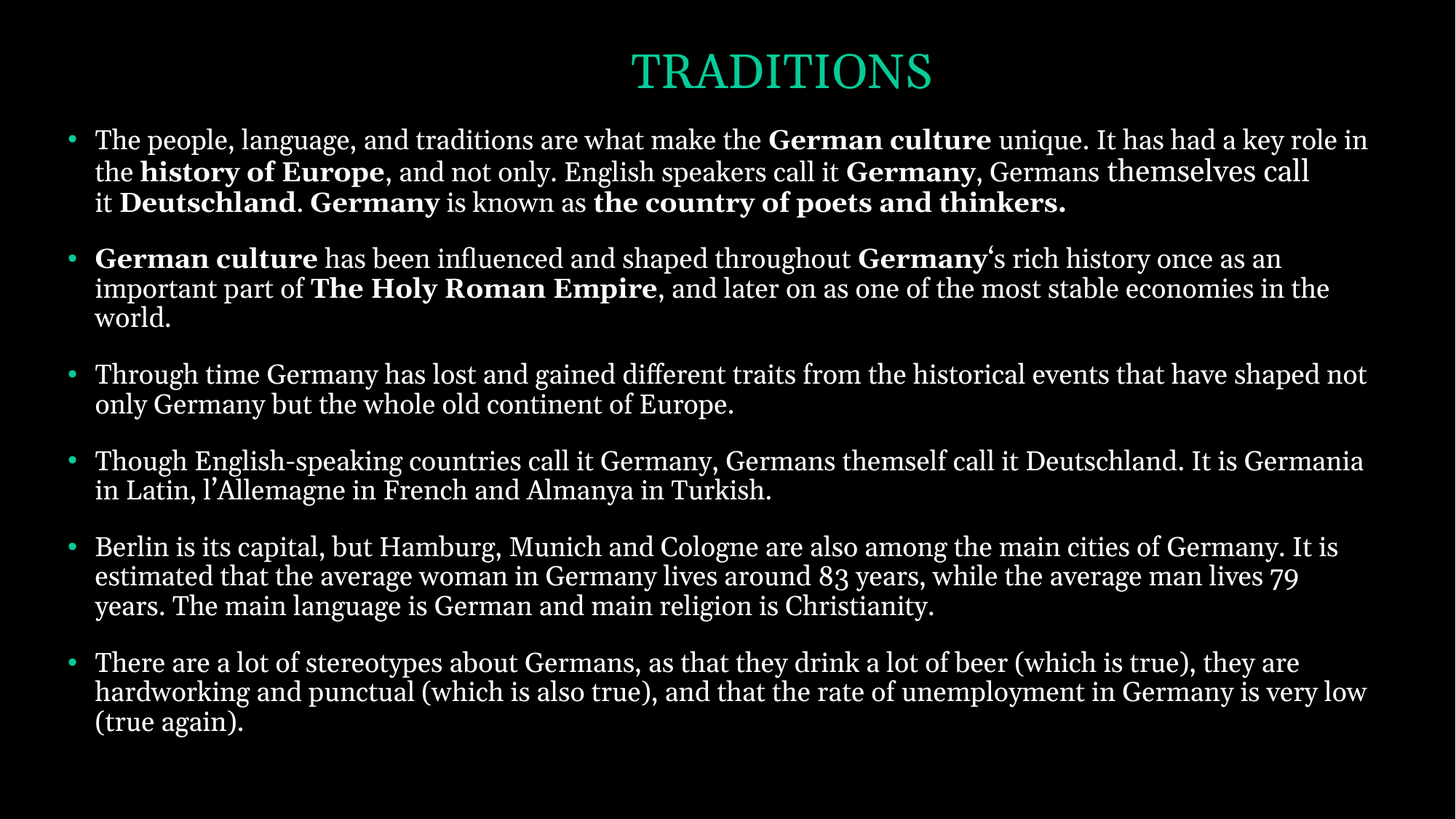

# TRADITIONS
The people, language, and traditions are what make the German culture unique. It has had a key role in the history of Europe, and not only. English speakers call it Germany, Germans themselves call it Deutschland. Germany is known as the country of poets and thinkers.
German culture has been influenced and shaped throughout Germany‘s rich history once as an important part of The Holy Roman Empire, and later on as one of the most stable economies in the world.
Through time Germany has lost and gained different traits from the historical events that have shaped not only Germany but the whole old continent of Europe.
Though English-speaking countries call it Germany, Germans themself call it Deutschland. It is Germania in Latin, l’Allemagne in French and Almanya in Turkish.
Berlin is its capital, but Hamburg, Munich and Cologne are also among the main cities of Germany. It is estimated that the average woman in Germany lives around 83 years, while the average man lives 79 years. The main language is German and main religion is Christianity.
There are a lot of stereotypes about Germans, as that they drink a lot of beer (which is true), they are hardworking and punctual (which is also true), and that the rate of unemployment in Germany is very low (true again).